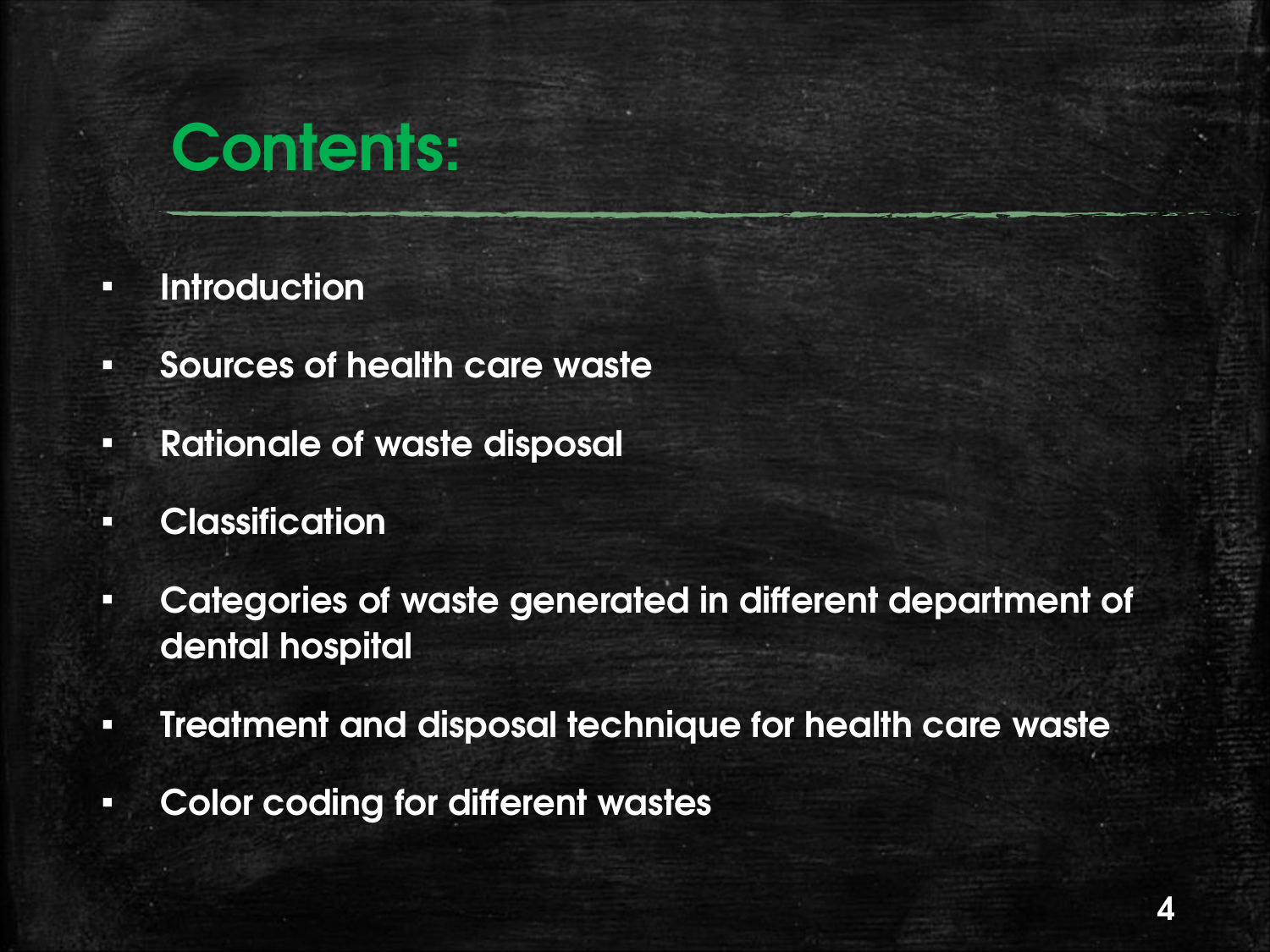

# Contents:
Introduction
Sources of health care waste
Rationale of waste disposal
Classification
Categories of waste generated in different department of dental hospital
Treatment and disposal technique for health care waste
Color coding for different wastes
4